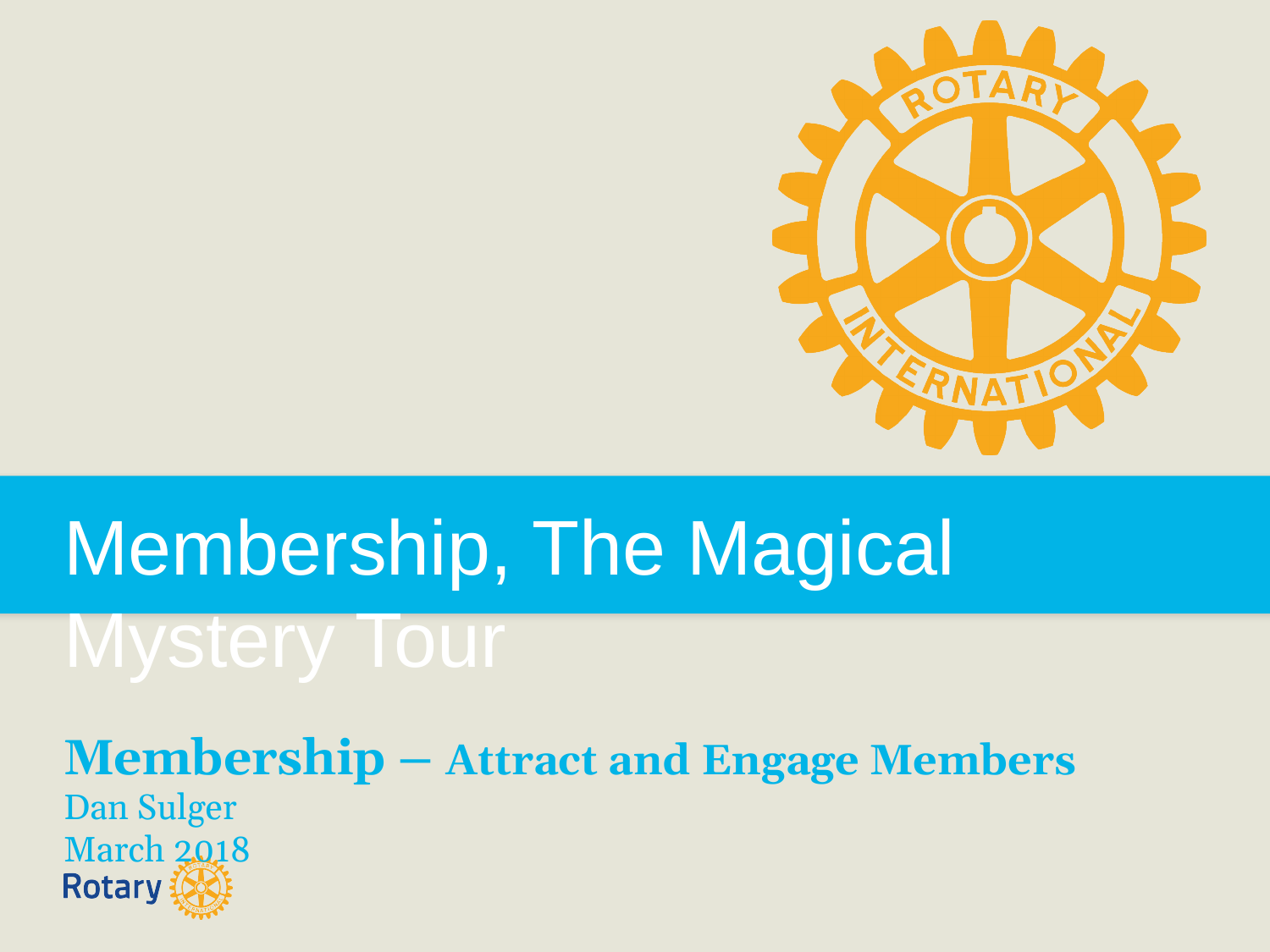

Membership, The Magical Mystery Tour
Membership – Attract and Engage Members
Dan Sulger
March 2018